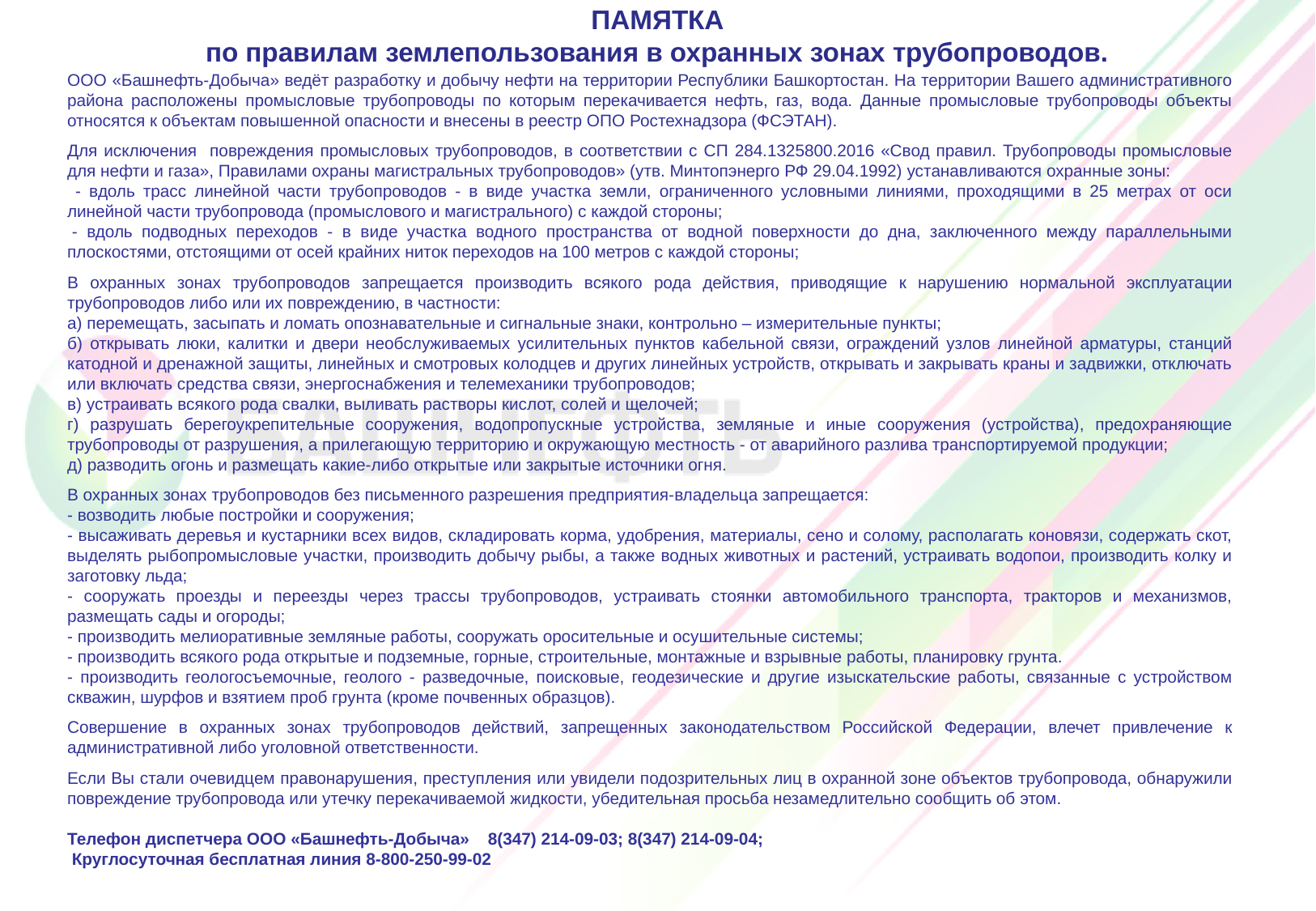

ПАМЯТКА
по мерам безопасности для населения, проживающего вблизи трубопровода
ПАМЯТКА
по мерам безопасности для населения, проживающего вблизи трубопровода
ПАМЯТКА
по правилам землепользования в охранных зонах трубопроводов.
ООО «Башнефть-Добыча» ведёт разработку и добычу нефти на территории Республики Башкортостан. На территории Вашего административного района расположены промысловые трубопроводы по которым перекачивается нефть, газ, вода. Данные промысловые трубопроводы объекты относятся к объектам повышенной опасности и внесены в реестр ОПО Ростехнадзора (ФСЭТАН).
Для исключения  повреждения промысловых трубопроводов, в соответствии с СП 284.1325800.2016 «Свод правил. Трубопроводы промысловые для нефти и газа», Правилами охраны магистральных трубопроводов» (утв. Минтопэнерго РФ 29.04.1992) устанавливаются охранные зоны:
 - вдоль трасс линейной части трубопроводов - в виде участка земли, ограниченного условными линиями, проходящими в 25 метрах от оси линейной части трубопровода (промыслового и магистрального) с каждой стороны;
 - вдоль подводных переходов - в виде участка водного пространства от водной поверхности до дна, заключенного между параллельными плоскостями, отстоящими от осей крайних ниток переходов на 100 метров с каждой стороны;
В охранных зонах трубопроводов запрещается производить всякого рода действия, приводящие к нарушению нормальной эксплуатации трубопроводов либо или их повреждению, в частности:
а) перемещать, засыпать и ломать опознавательные и сигнальные знаки, контрольно – измерительные пункты;
б) открывать люки, калитки и двери необслуживаемых усилительных пунктов кабельной связи, ограждений узлов линейной арматуры, станций катодной и дренажной защиты, линейных и смотровых колодцев и других линейных устройств, открывать и закрывать краны и задвижки, отключать или включать средства связи, энергоснабжения и телемеханики трубопроводов;
в) устраивать всякого рода свалки, выливать растворы кислот, солей и щелочей;
г) разрушать берегоукрепительные сооружения, водопропускные устройства, земляные и иные сооружения (устройства), предохраняющие трубопроводы от разрушения, а прилегающую территорию и окружающую местность - от аварийного разлива транспортируемой продукции;
д) разводить огонь и размещать какие-либо открытые или закрытые источники огня.
В охранных зонах трубопроводов без письменного разрешения предприятия-владельца запрещается:
- возводить любые постройки и сооружения;
- высаживать деревья и кустарники всех видов, складировать корма, удобрения, материалы, сено и солому, располагать коновязи, содержать скот, выделять рыбопромысловые участки, производить добычу рыбы, а также водных животных и растений, устраивать водопои, производить колку и заготовку льда;
- сооружать проезды и переезды через трассы трубопроводов, устраивать стоянки автомобильного транспорта, тракторов и механизмов, размещать сады и огороды;
- производить мелиоративные земляные работы, сооружать оросительные и осушительные системы;
- производить всякого рода открытые и подземные, горные, строительные, монтажные и взрывные работы, планировку грунта.
- производить геологосъемочные, геолого - разведочные, поисковые, геодезические и другие изыскательские работы, связанные с устройством скважин, шурфов и взятием проб грунта (кроме почвенных образцов).
Совершение в охранных зонах трубопроводов действий, запрещенных законодательством Российской Федерации, влечет привлечение к административной либо уголовной ответственности.
Если Вы стали очевидцем правонарушения, преступления или увидели подозрительных лиц в охранной зоне объектов трубопровода, обнаружили повреждение трубопровода или утечку перекачиваемой жидкости, убедительная просьба незамедлительно сообщить об этом.

Телефон диспетчера ООО «Башнефть-Добыча»    8(347) 214-09-03; 8(347) 214-09-04;
 Круглосуточная бесплатная линия 8-800-250-99-02